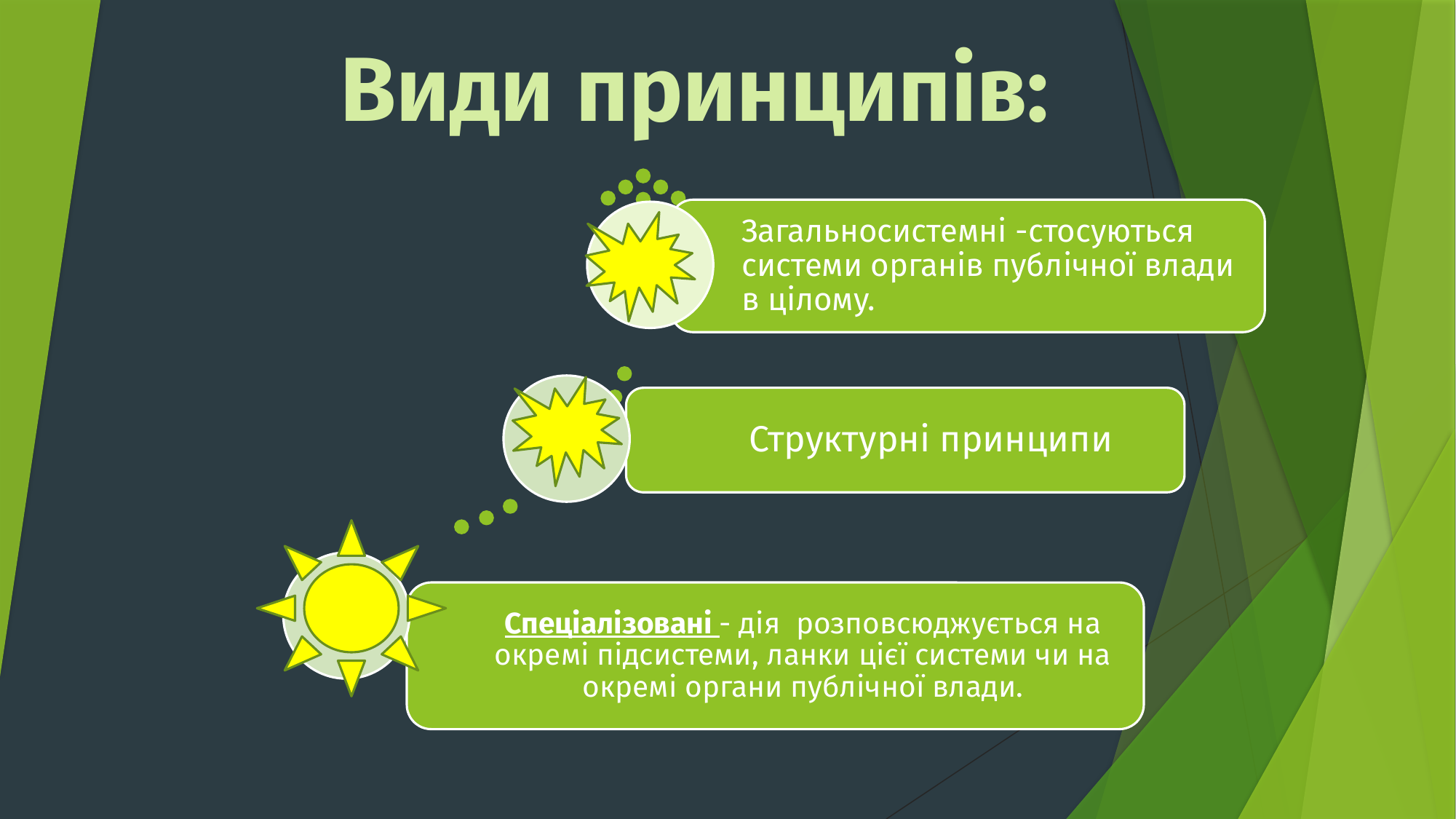

Види принципів:
Спеціалізовані - дія  розповсюджується на окремі підсистеми, ланки цієї системи чи на окремі органи публічної влади.
Структурні принципи
Загальносистемні -стосуються системи органів публічної влади в цілому.